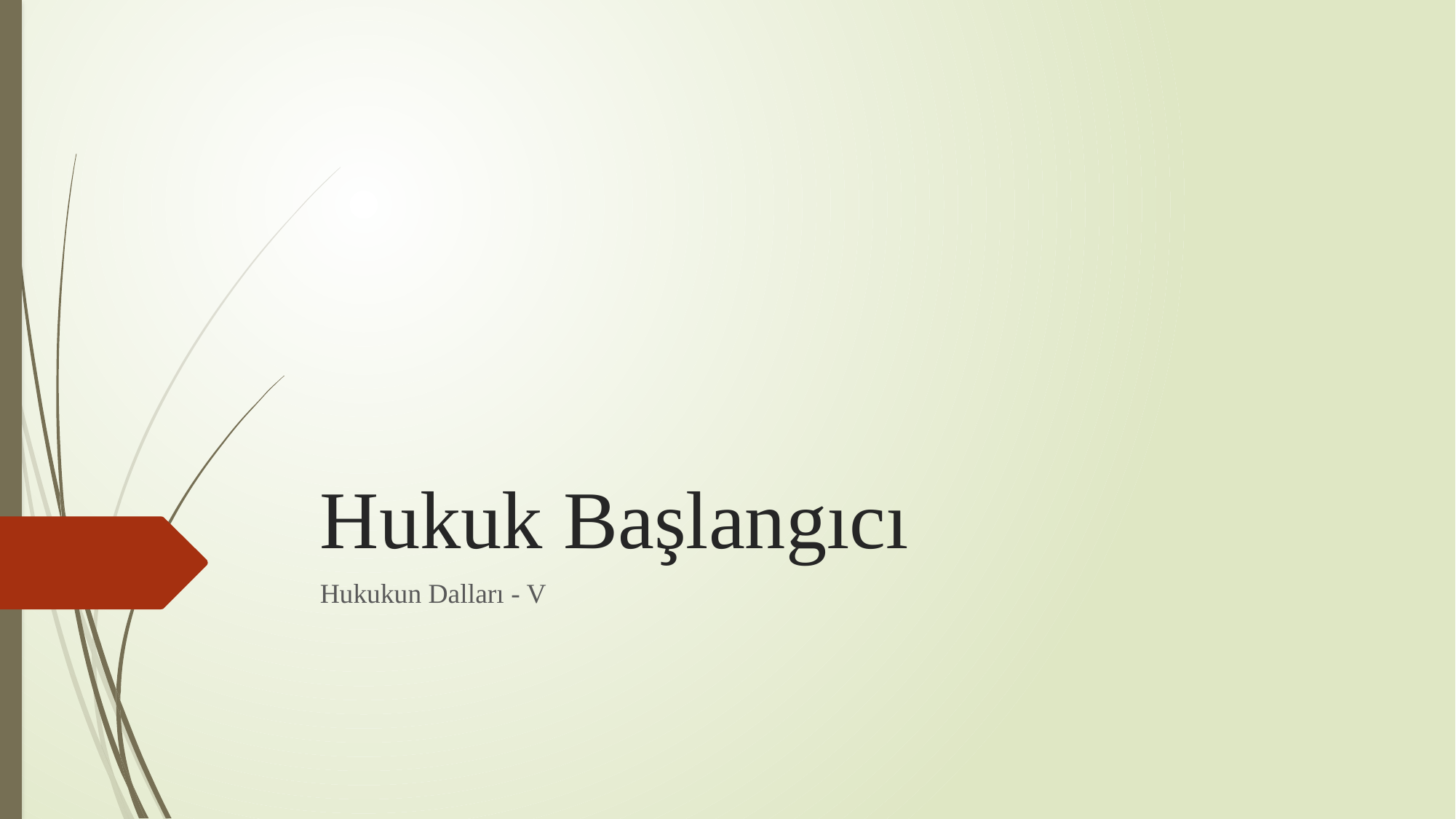

# Hukuk Başlangıcı
Hukukun Dalları - V